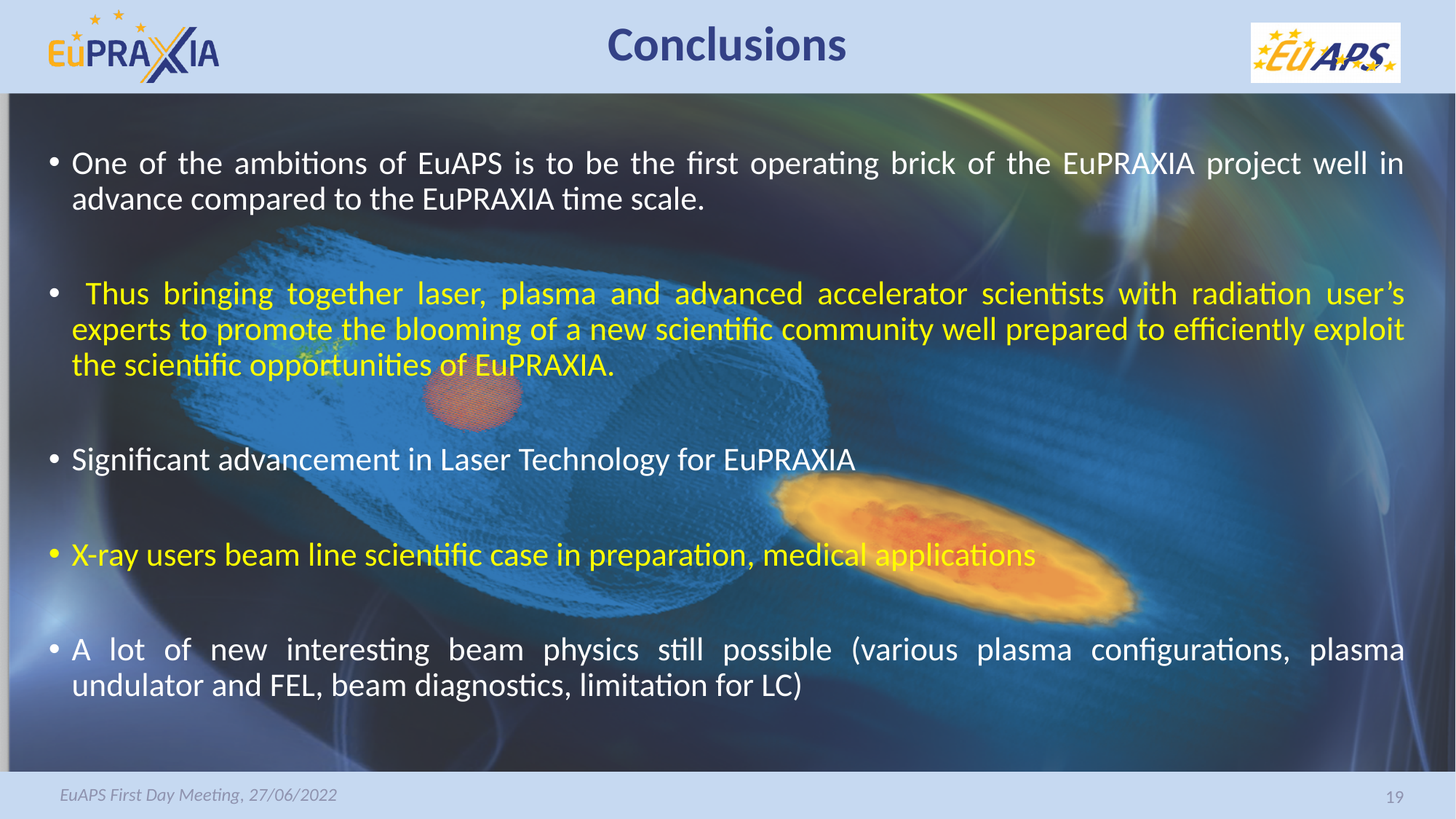

# Conclusions
One of the ambitions of EuAPS is to be the first operating brick of the EuPRAXIA project well in advance compared to the EuPRAXIA time scale.

 Thus bringing together laser, plasma and advanced accelerator scientists with radiation user’s experts to promote the blooming of a new scientific community well prepared to efficiently exploit the scientific opportunities of EuPRAXIA.

Significant advancement in Laser Technology for EuPRAXIA

X-ray users beam line scientific case in preparation, medical applications

A lot of new interesting beam physics still possible (various plasma configurations, plasma undulator and FEL, beam diagnostics, limitation for LC)
EuAPS First Day Meeting, 27/06/2022
19